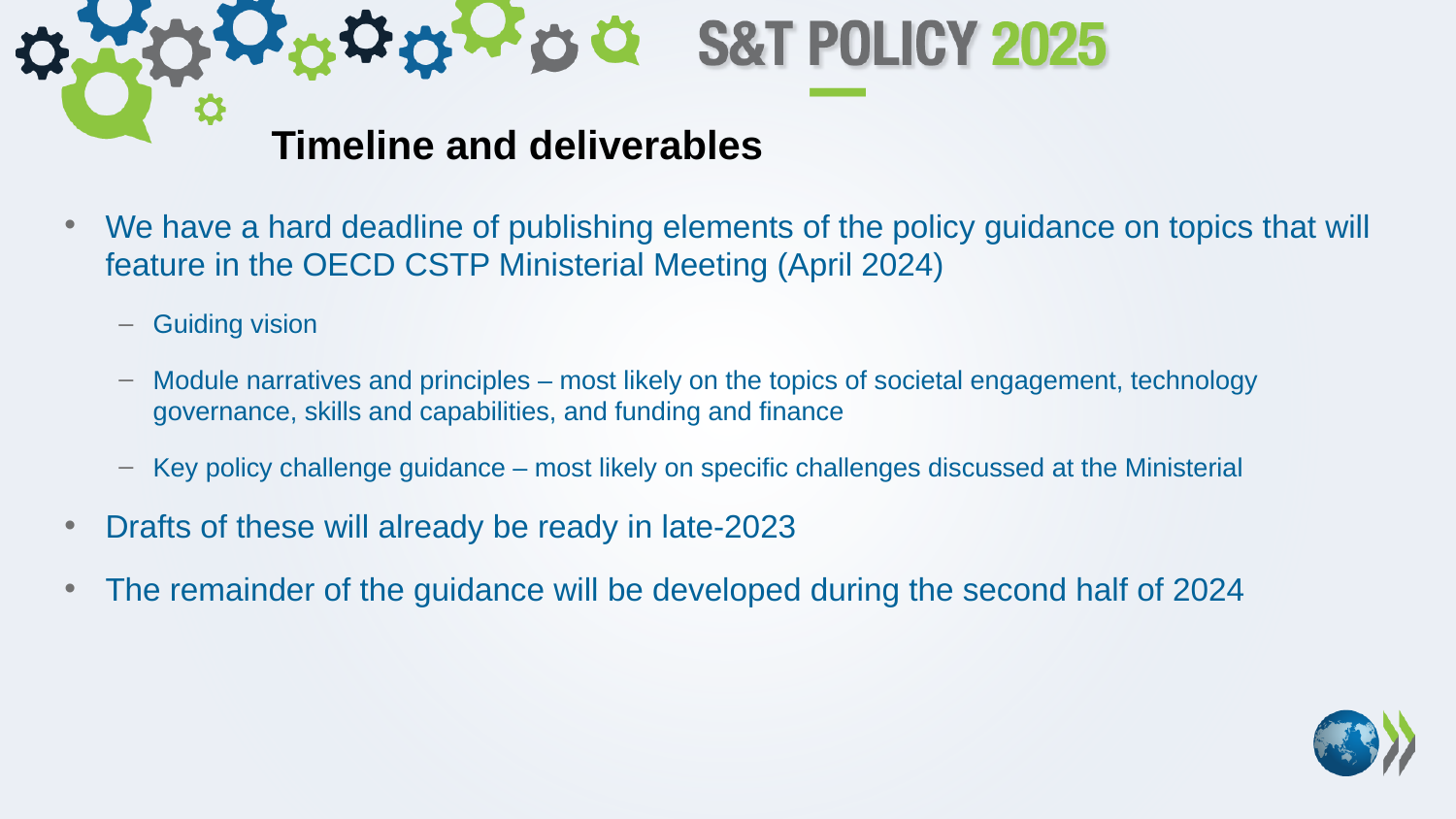

Timeline and deliverables
We have a hard deadline of publishing elements of the policy guidance on topics that will feature in the OECD CSTP Ministerial Meeting (April 2024)
Guiding vision
Module narratives and principles – most likely on the topics of societal engagement, technology governance, skills and capabilities, and funding and finance
Key policy challenge guidance – most likely on specific challenges discussed at the Ministerial
Drafts of these will already be ready in late-2023
The remainder of the guidance will be developed during the second half of 2024